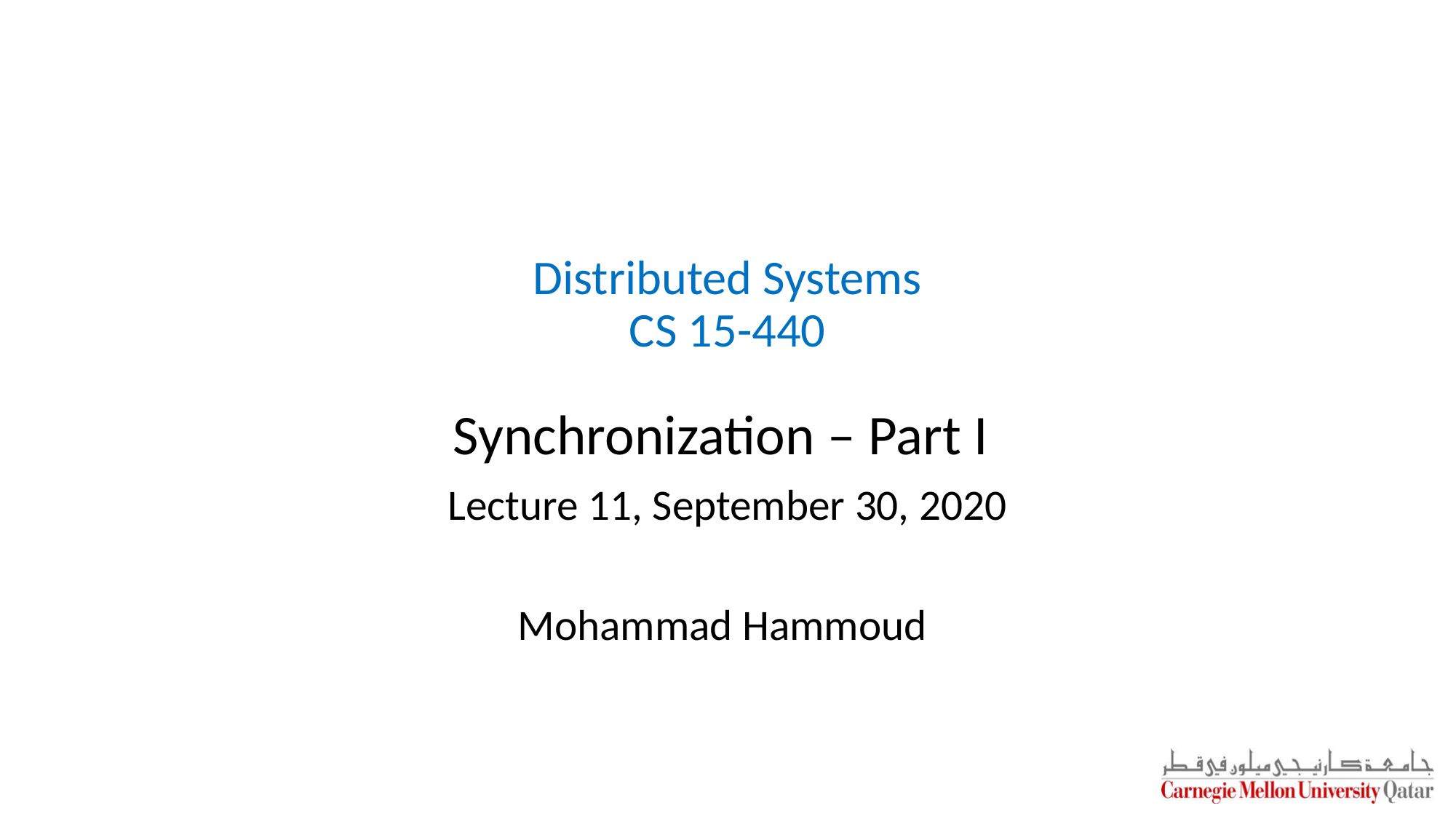

Distributed Systems
CS 15-440
Synchronization – Part I
Lecture 11, September 30, 2020

Mohammad Hammoud